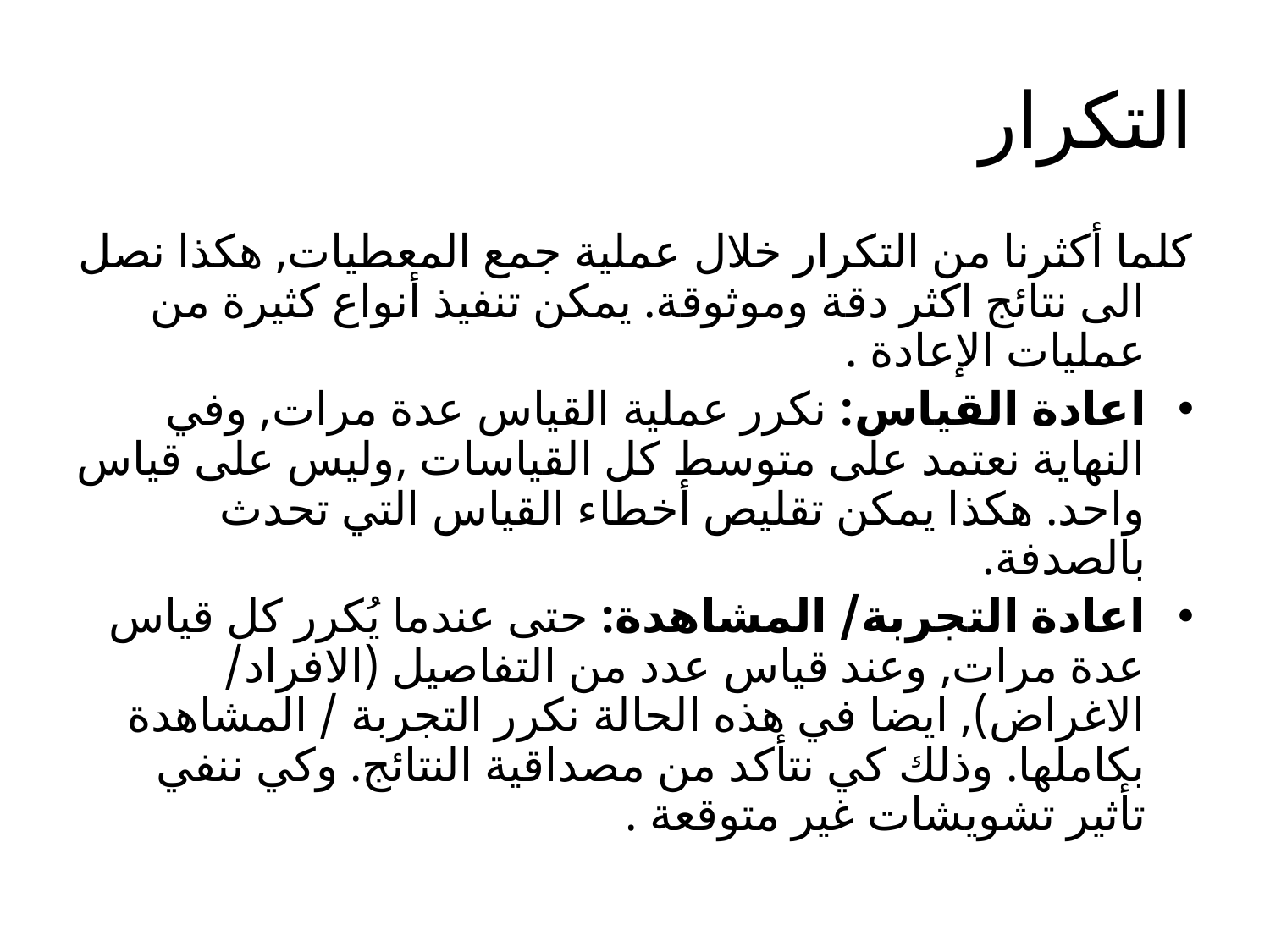

# التكرار
كلما أكثرنا من التكرار خلال عملية جمع المعطيات, هكذا نصل الى نتائج اكثر دقة وموثوقة. يمكن تنفيذ أنواع كثيرة من عمليات الإعادة .
اعادة القياس: نكرر عملية القياس عدة مرات, وفي النهاية نعتمد على متوسط كل القياسات ,وليس على قياس واحد. هكذا يمكن تقليص أخطاء القياس التي تحدث بالصدفة.
اعادة التجربة/ المشاهدة: حتى عندما يُكرر كل قياس عدة مرات, وعند قياس عدد من التفاصيل (الافراد/ الاغراض), ايضا في هذه الحالة نكرر التجربة / المشاهدة بكاملها. وذلك كي نتأكد من مصداقية النتائج. وكي ننفي تأثير تشويشات غير متوقعة .